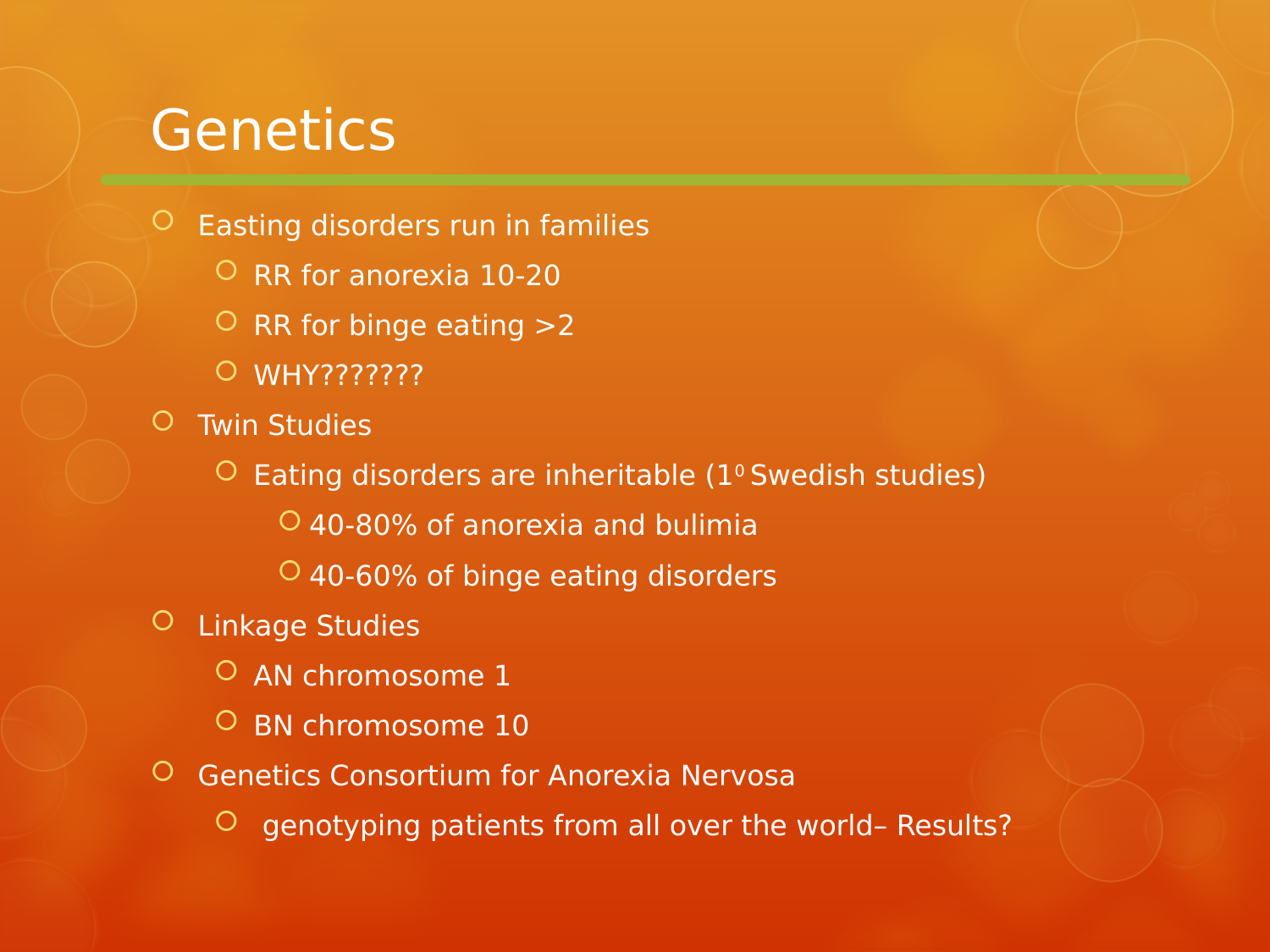

# Genetics
Easting disorders run in families
RR for anorexia 10-20
RR for binge eating >2
WHY???????
Twin Studies
Eating disorders are inheritable (10 Swedish studies)
40-80% of anorexia and bulimia
40-60% of binge eating disorders
Linkage Studies
AN chromosome 1
BN chromosome 10
Genetics Consortium for Anorexia Nervosa
 genotyping patients from all over the world– Results?